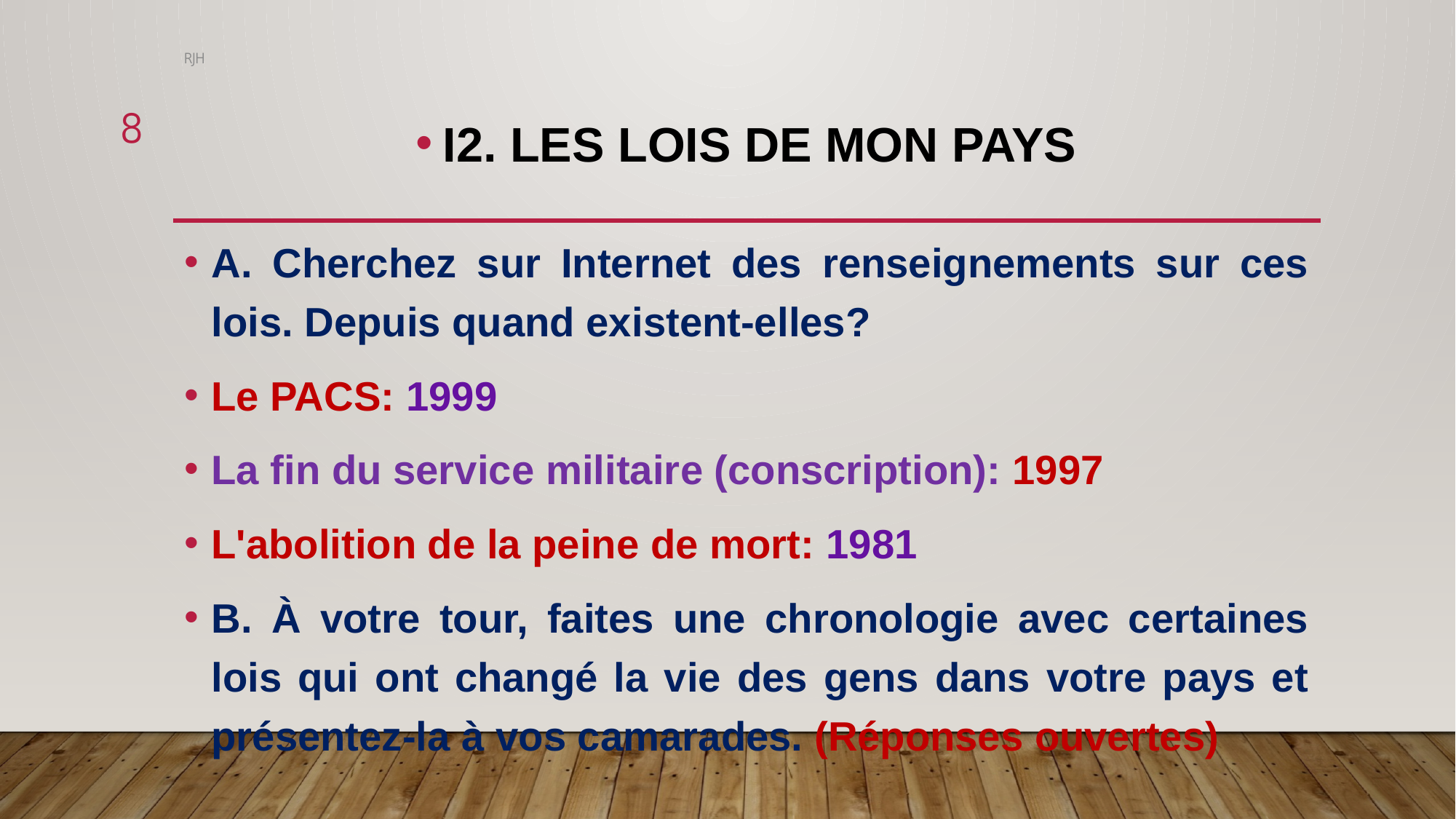

RJH
8
# I2. LES LOIS DE MON PAYS
A. Cherchez sur Internet des renseignements sur ces lois. Depuis quand existent-elles?
Le PACS: 1999
La fin du service militaire (conscription): 1997
L'abolition de la peine de mort: 1981
B. À votre tour, faites une chronologie avec certaines lois qui ont changé la vie des gens dans votre pays et présentez-la à vos camarades. (Réponses ouvertes)